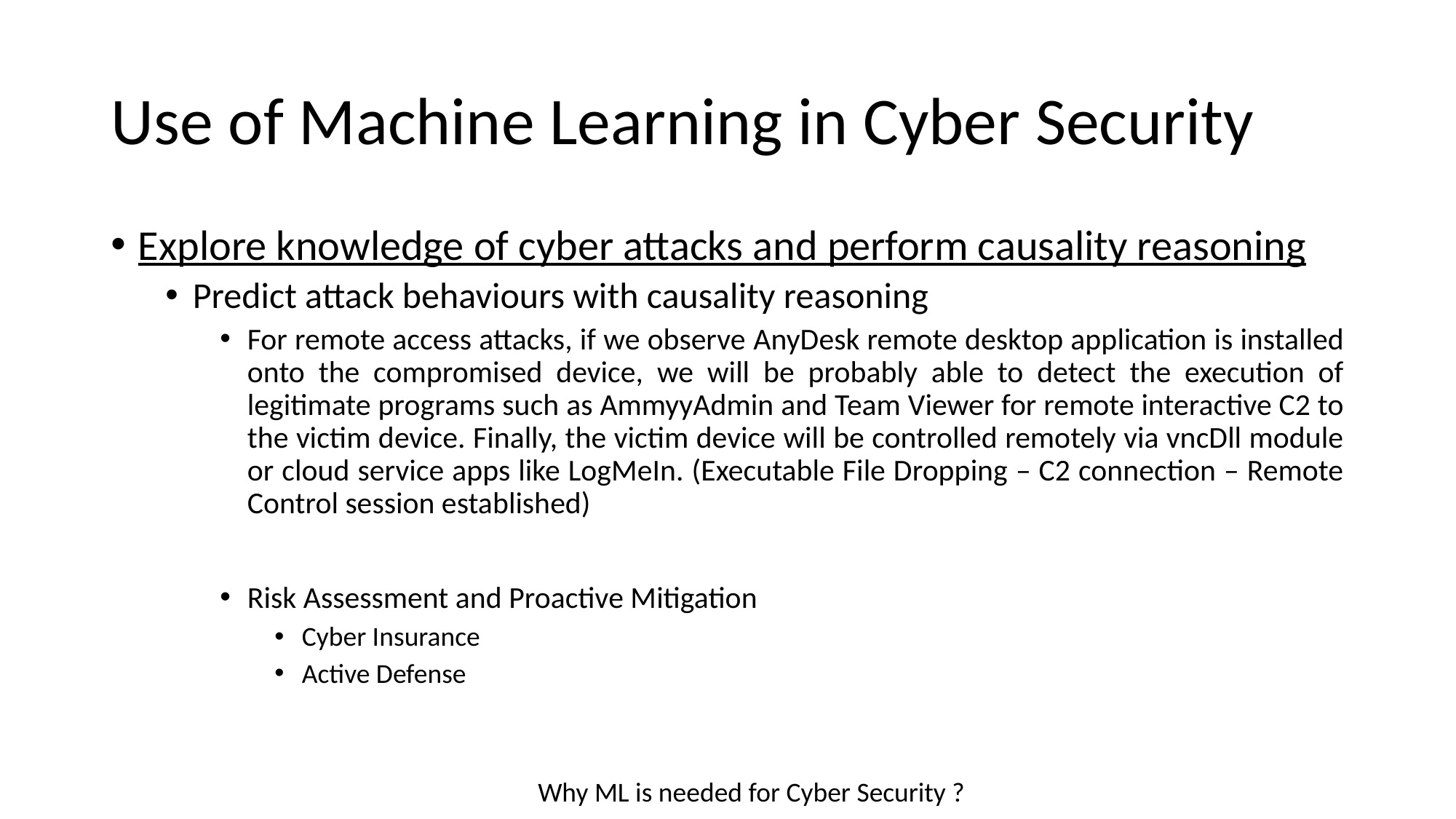

# Use of Machine Learning in Cyber Security
Explore knowledge of cyber attacks and perform causality reasoning
Predict attack behaviours with causality reasoning
For remote access attacks, if we observe AnyDesk remote desktop application is installed onto the compromised device, we will be probably able to detect the execution of legitimate programs such as AmmyyAdmin and Team Viewer for remote interactive C2 to the victim device. Finally, the victim device will be controlled remotely via vncDll module or cloud service apps like LogMeIn. (Executable File Dropping – C2 connection – Remote Control session established)

Risk Assessment and Proactive Mitigation
Cyber Insurance
Active Defense
Why ML is needed for Cyber Security ?